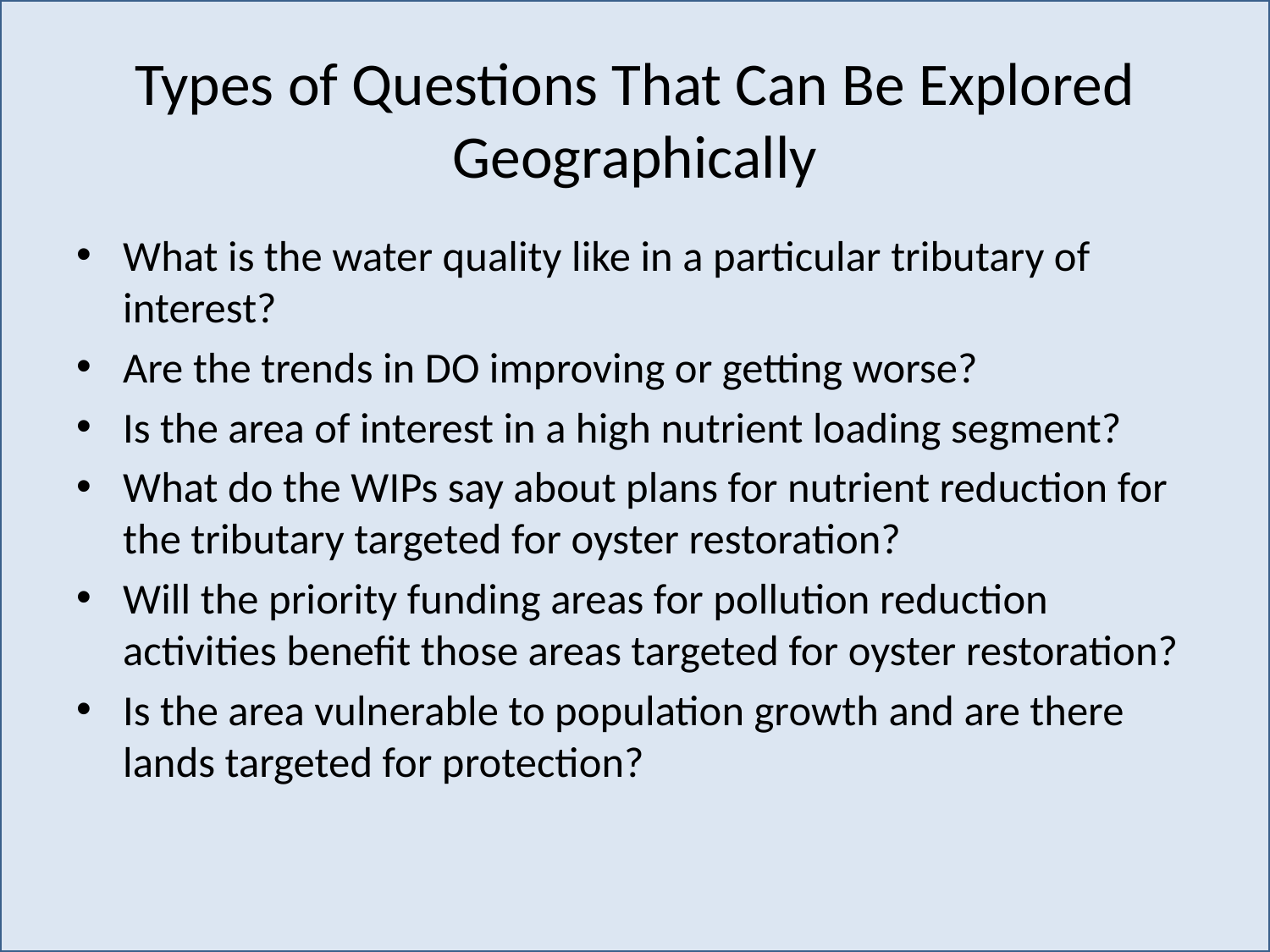

# Types of Questions That Can Be Explored Geographically
What is the water quality like in a particular tributary of interest?
Are the trends in DO improving or getting worse?
Is the area of interest in a high nutrient loading segment?
What do the WIPs say about plans for nutrient reduction for the tributary targeted for oyster restoration?
Will the priority funding areas for pollution reduction activities benefit those areas targeted for oyster restoration?
Is the area vulnerable to population growth and are there lands targeted for protection?